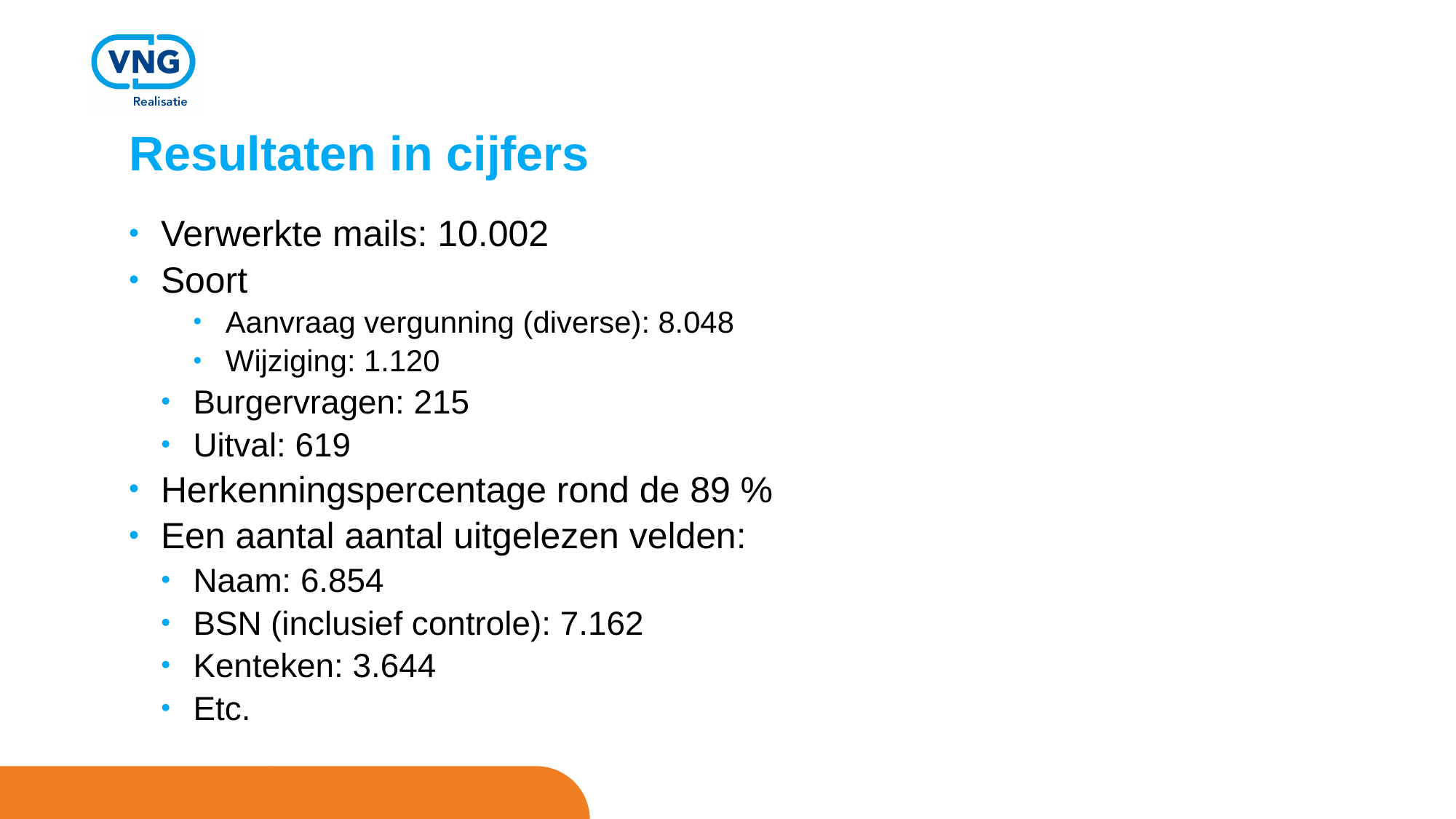

# Resultaten in cijfers
Verwerkte mails: 10.002
Soort
Aanvraag vergunning (diverse): 8.048
Wijziging: 1.120
Burgervragen: 215
Uitval: 619
Herkenningspercentage rond de 89 %
Een aantal aantal uitgelezen velden:
Naam: 6.854
BSN (inclusief controle): 7.162
Kenteken: 3.644
Etc.